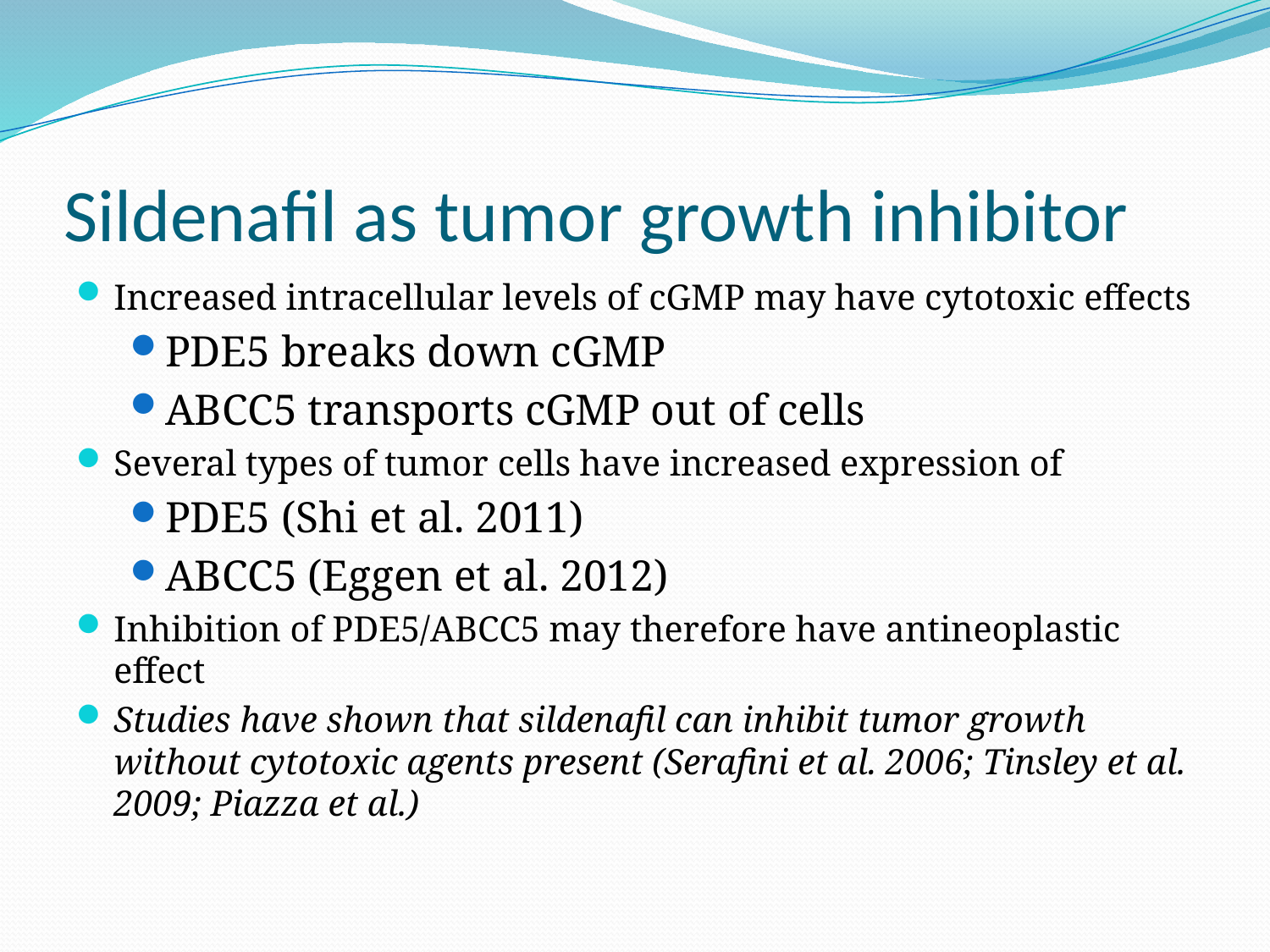

# Sildenafil as tumor growth inhibitor
Increased intracellular levels of cGMP may have cytotoxic effects
PDE5 breaks down cGMP
ABCC5 transports cGMP out of cells
Several types of tumor cells have increased expression of
PDE5 (Shi et al. 2011)
ABCC5 (Eggen et al. 2012)
Inhibition of PDE5/ABCC5 may therefore have antineoplastic effect
Studies have shown that sildenafil can inhibit tumor growth without cytotoxic agents present (Serafini et al. 2006; Tinsley et al. 2009; Piazza et al.)